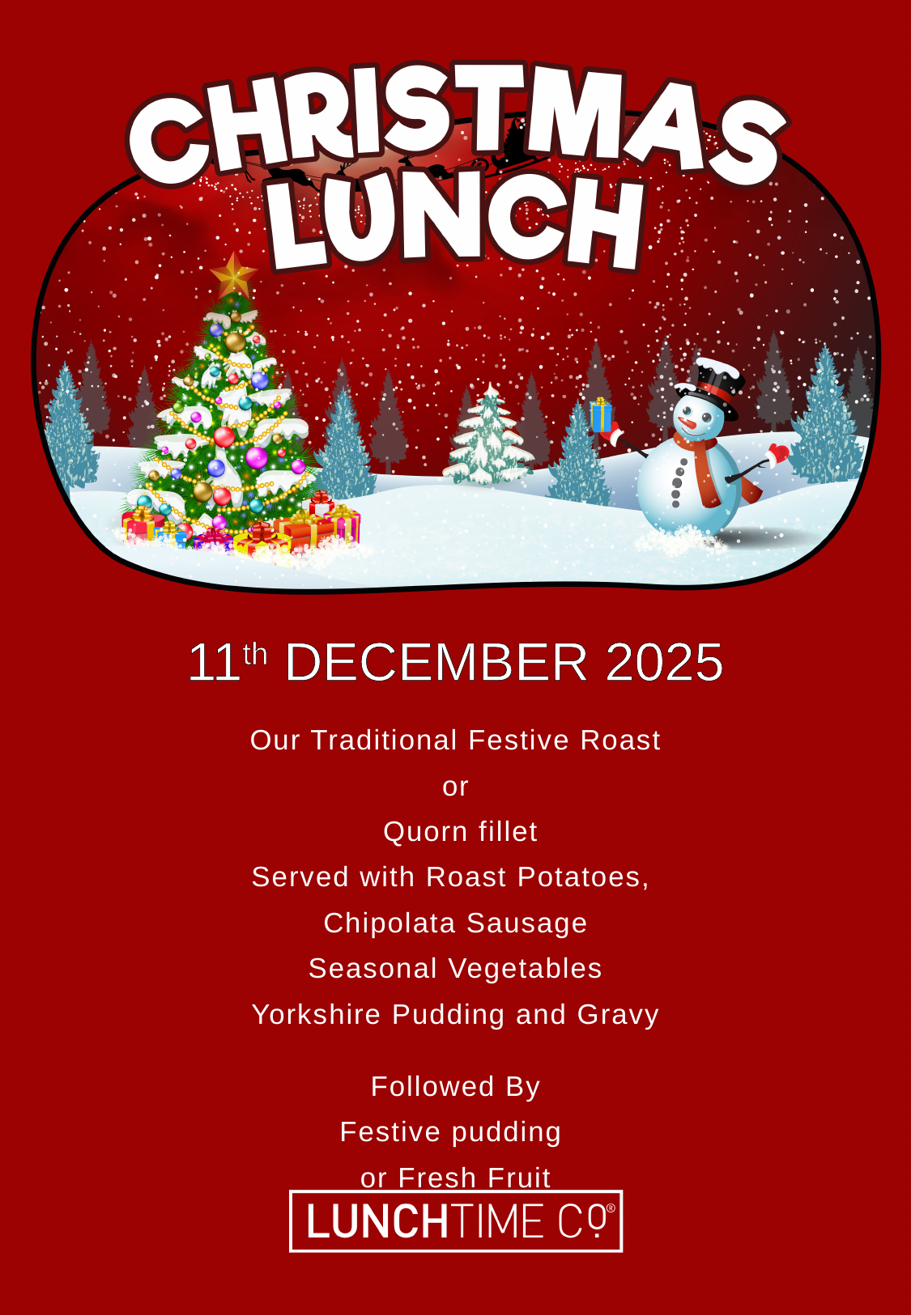

# 11th DECEMBER 2025
 Our Traditional Festive Roast
 or
 Quorn fillet
Served with Roast Potatoes,
Chipolata Sausage
Seasonal Vegetables
Yorkshire Pudding and Gravy

Followed By
Festive pudding
or Fresh Fruit